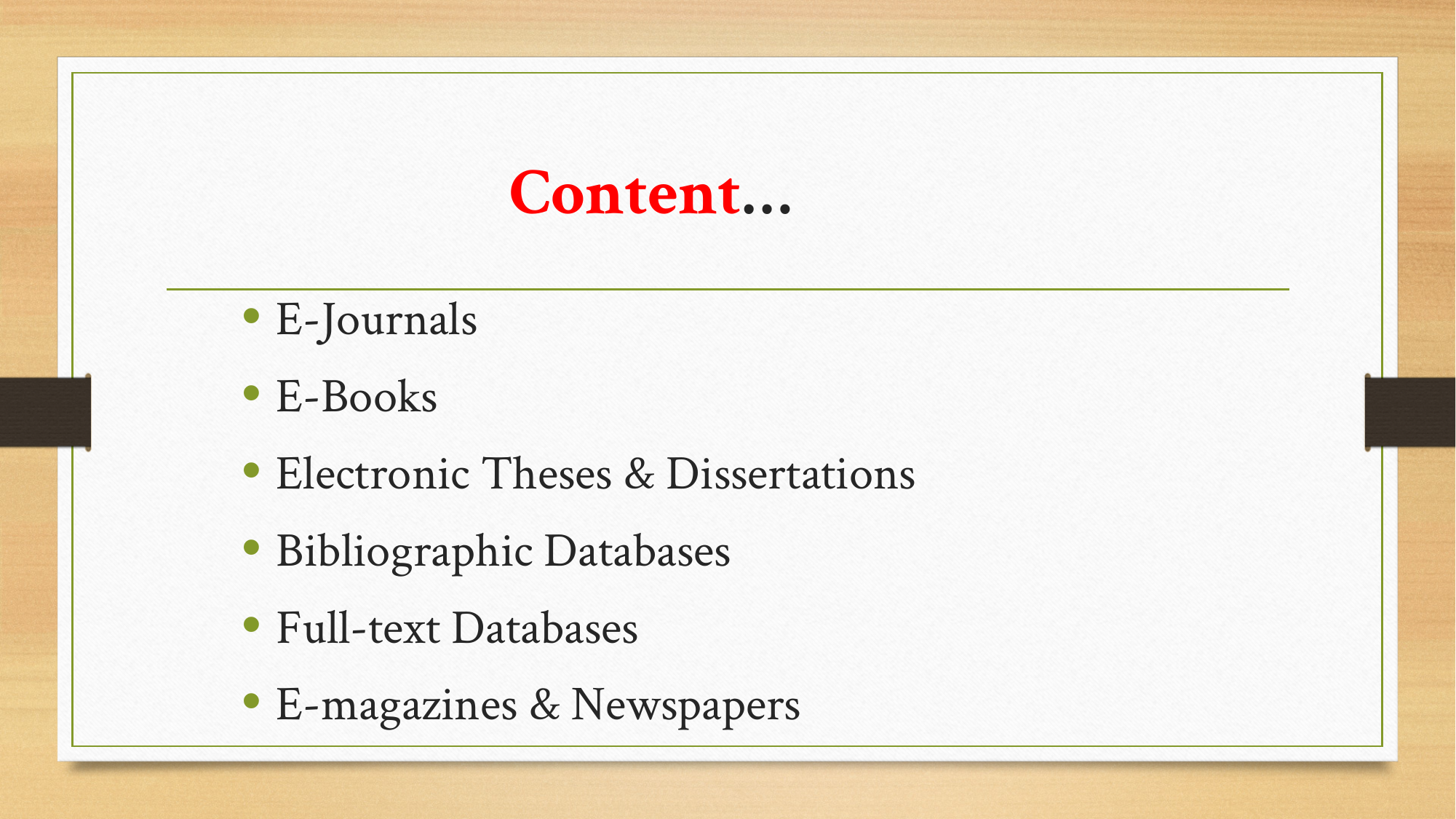

# Content…

E-Journals
E-Books
Electronic Theses & Dissertations
Bibliographic Databases
Full-text Databases
E-magazines & Newspapers